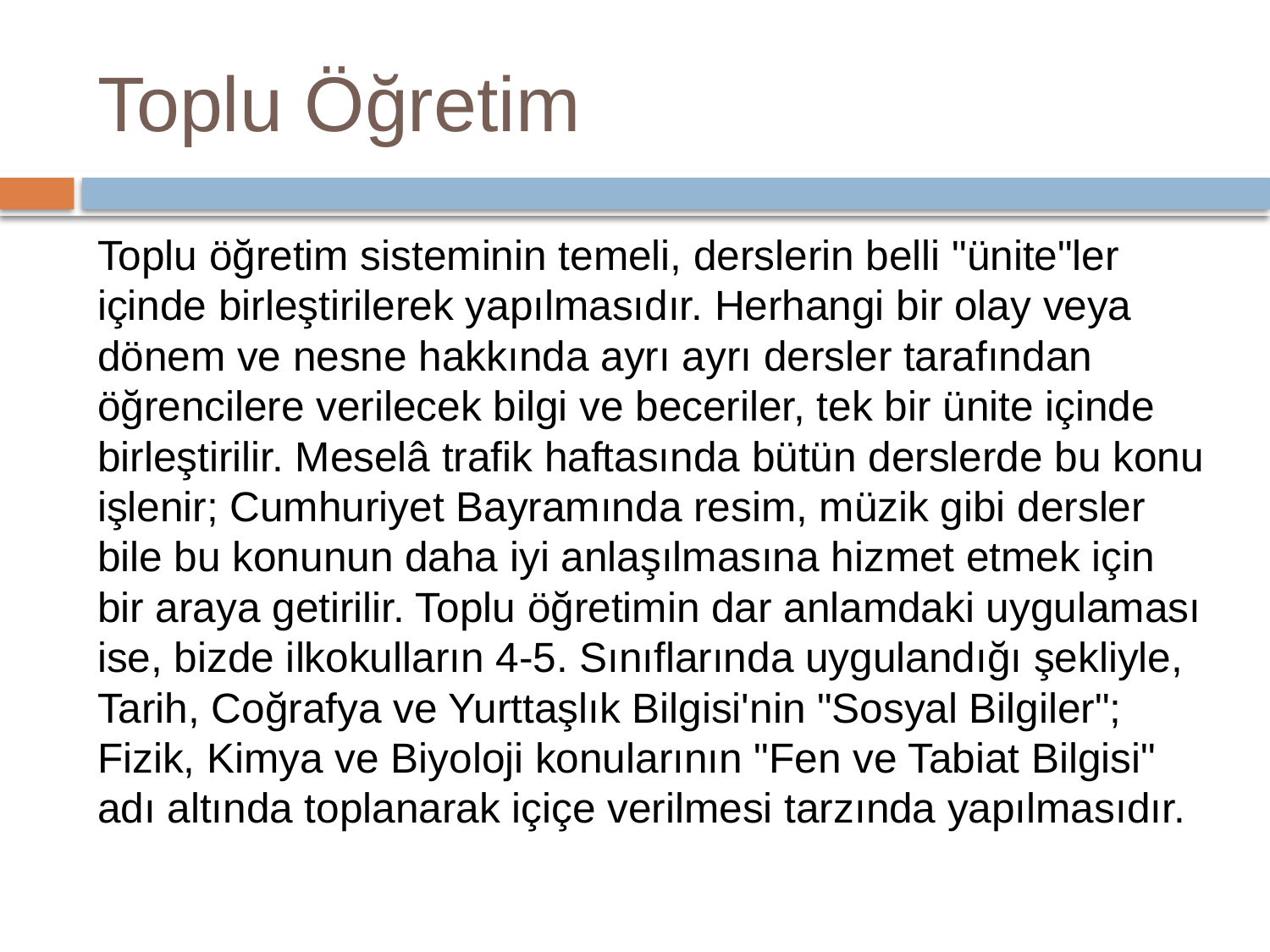

# Toplu Öğretim
Toplu öğretim sisteminin temeli, derslerin belli "ünite"ler içinde birleştirilerek yapılmasıdır. Herhangi bir olay veya dönem ve nesne hakkında ayrı ayrı dersler tarafından öğrencilere verilecek bilgi ve beceriler, tek bir ünite içinde birleştirilir. Meselâ trafik haftasında bütün derslerde bu konu işlenir; Cumhuriyet Bayramında resim, müzik gibi dersler bile bu konunun daha iyi anlaşılmasına hizmet etmek için bir araya getirilir. Toplu öğretimin dar anlamdaki uygulaması ise, bizde ilkokulların 4-5. Sınıflarında uygulandığı şekliyle, Tarih, Coğrafya ve Yurttaşlık Bilgisi'nin "Sosyal Bilgiler"; Fizik, Kimya ve Biyoloji konularının "Fen ve Tabiat Bilgisi" adı altında toplanarak içiçe verilmesi tarzında yapılmasıdır.